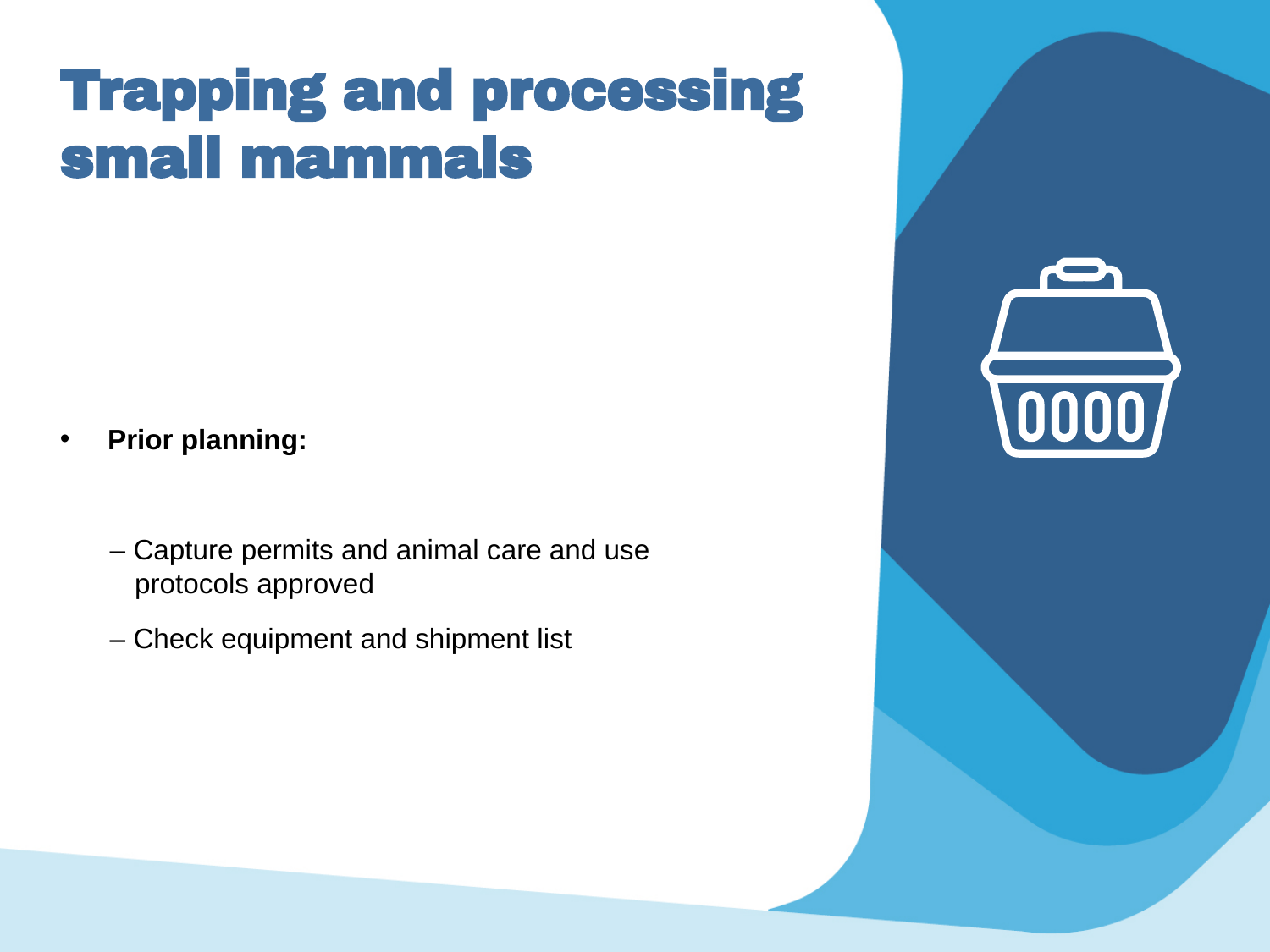

Trapping and processing small mammals
Prior planning:

– Capture permits and animal care and use protocols approved
– Check equipment and shipment list